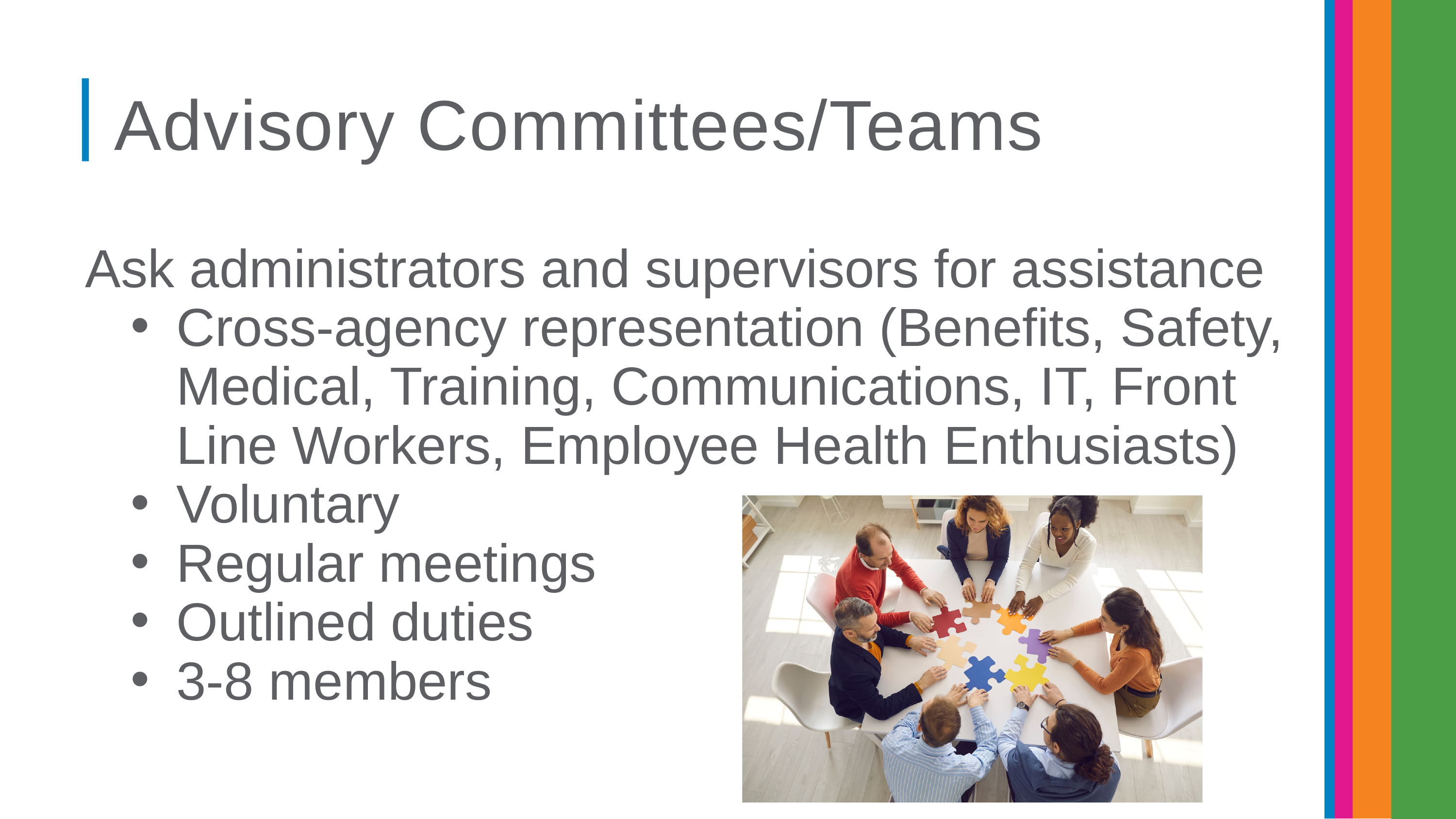

Advisory Committees/Teams
Ask administrators and supervisors for assistance
Cross-agency representation (Benefits, Safety, Medical, Training, Communications, IT, Front Line Workers, Employee Health Enthusiasts)
Voluntary
Regular meetings
Outlined duties
3-8 members